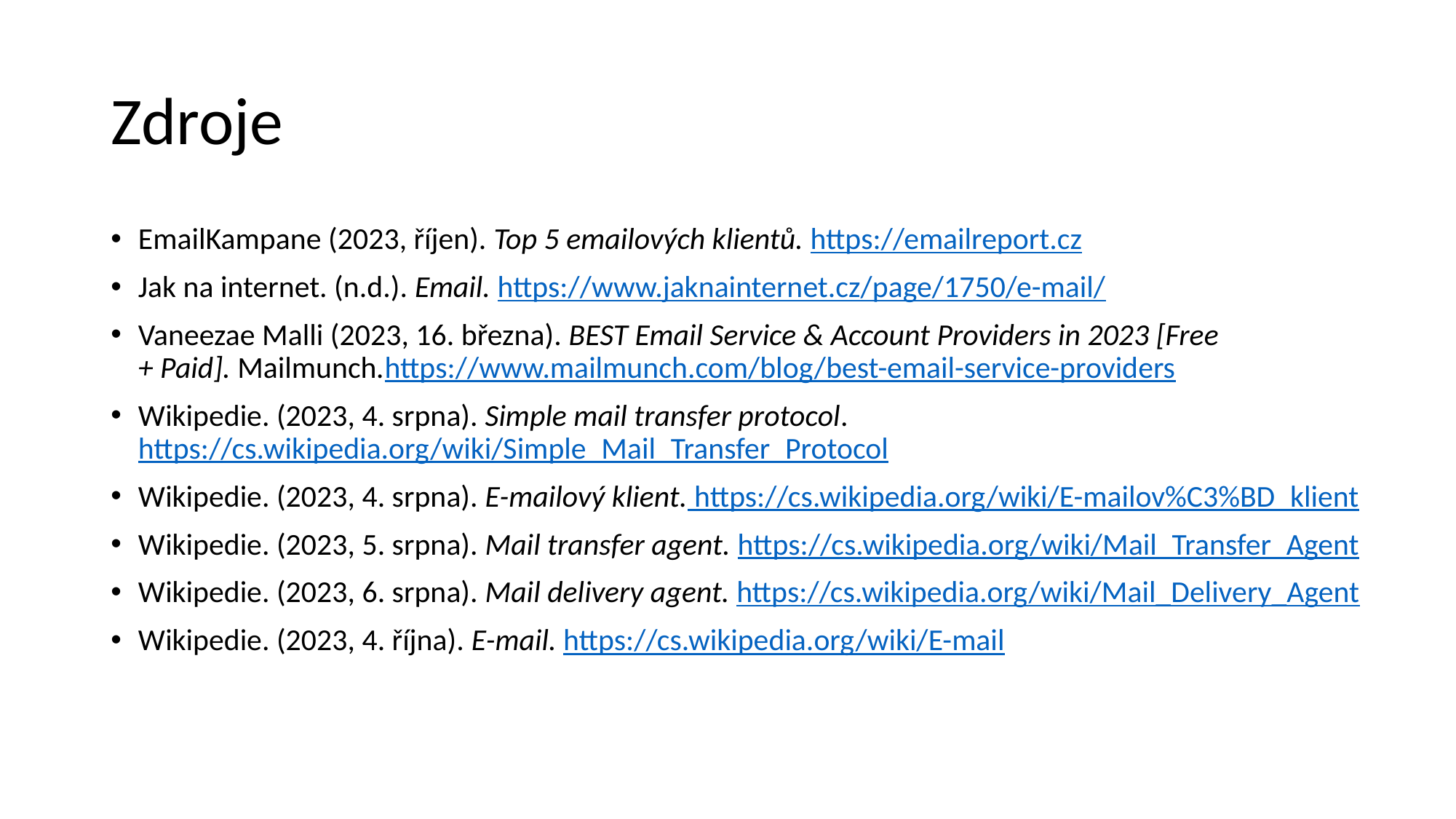

# Zdroje
EmailKampane (2023, říjen). Top 5 emailových klientů. https://emailreport.cz
Jak na internet. (n.d.). Email. https://www.jaknainternet.cz/page/1750/e-mail/
Vaneezae Malli (2023, 16. března). BEST Email Service & Account Providers in 2023 [Free + Paid]. Mailmunch.https://www.mailmunch.com/blog/best-email-service-providers
Wikipedie. (2023, 4. srpna). Simple mail transfer protocol. https://cs.wikipedia.org/wiki/Simple_Mail_Transfer_Protocol
Wikipedie. (2023, 4. srpna). E-mailový klient. https://cs.wikipedia.org/wiki/E-mailov%C3%BD_klient
Wikipedie. (2023, 5. srpna). Mail transfer agent. https://cs.wikipedia.org/wiki/Mail_Transfer_Agent
Wikipedie. (2023, 6. srpna). Mail delivery agent. https://cs.wikipedia.org/wiki/Mail_Delivery_Agent
Wikipedie. (2023, 4. října). E-mail. https://cs.wikipedia.org/wiki/E-mail